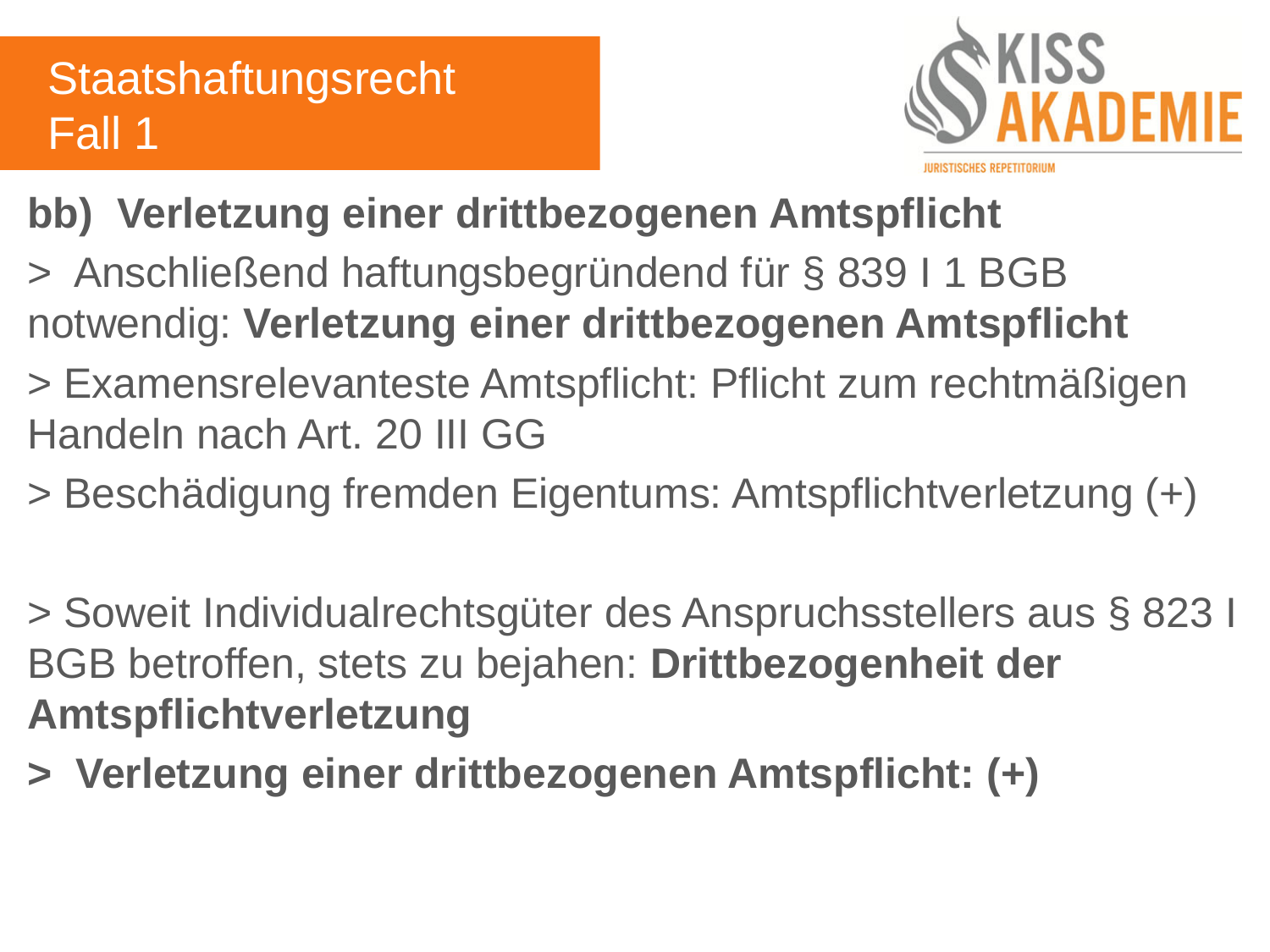

Staatshaftungsrecht
Fall 1
bb)  Verletzung einer drittbezogenen Amtspflicht
>  Anschließend haftungsbegründend für § 839 I 1 BGB notwendig: Verletzung einer drittbezogenen Amtspflicht
> Examensrelevanteste Amtspflicht: Pflicht zum rechtmäßigen Handeln nach Art. 20 III GG
> Beschädigung fremden Eigentums: Amtspflichtverletzung (+)

> Soweit Individualrechtsgüter des Anspruchsstellers aus § 823 I BGB betroffen, stets zu bejahen: Drittbezogenheit der Amtspflichtverletzung
>  Verletzung einer drittbezogenen Amtspflicht: (+)